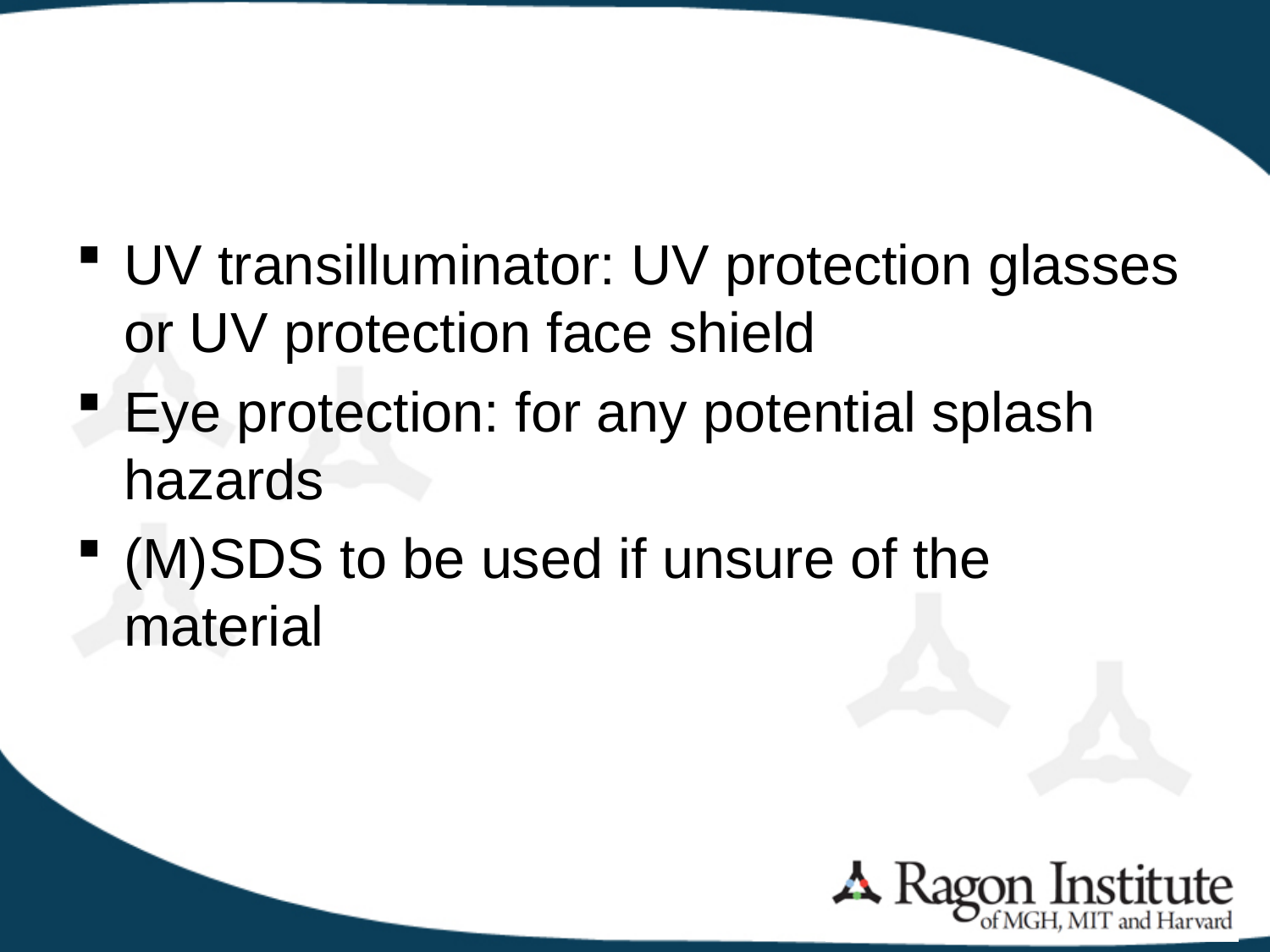

UV transilluminator: UV protection glasses or UV protection face shield
Eye protection: for any potential splash hazards
(M)SDS to be used if unsure of the material